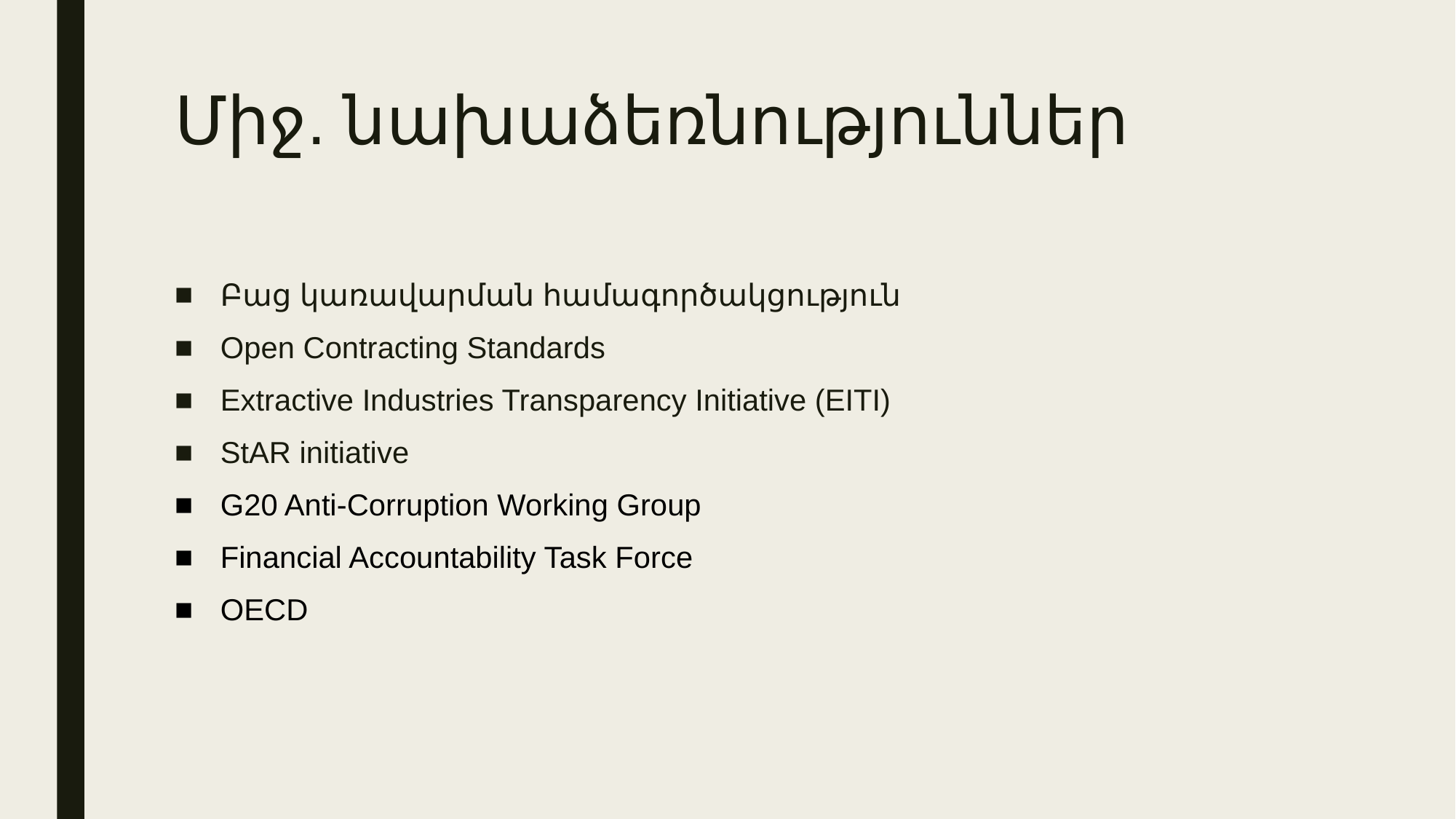

# Միջ. նախաձեռնություններ
Բաց կառավարման համագործակցություն
Open Contracting Standards
Extractive Industries Transparency Initiative (EITI)
StAR initiative
G20 Anti-Corruption Working Group
Financial Accountability Task Force
OECD